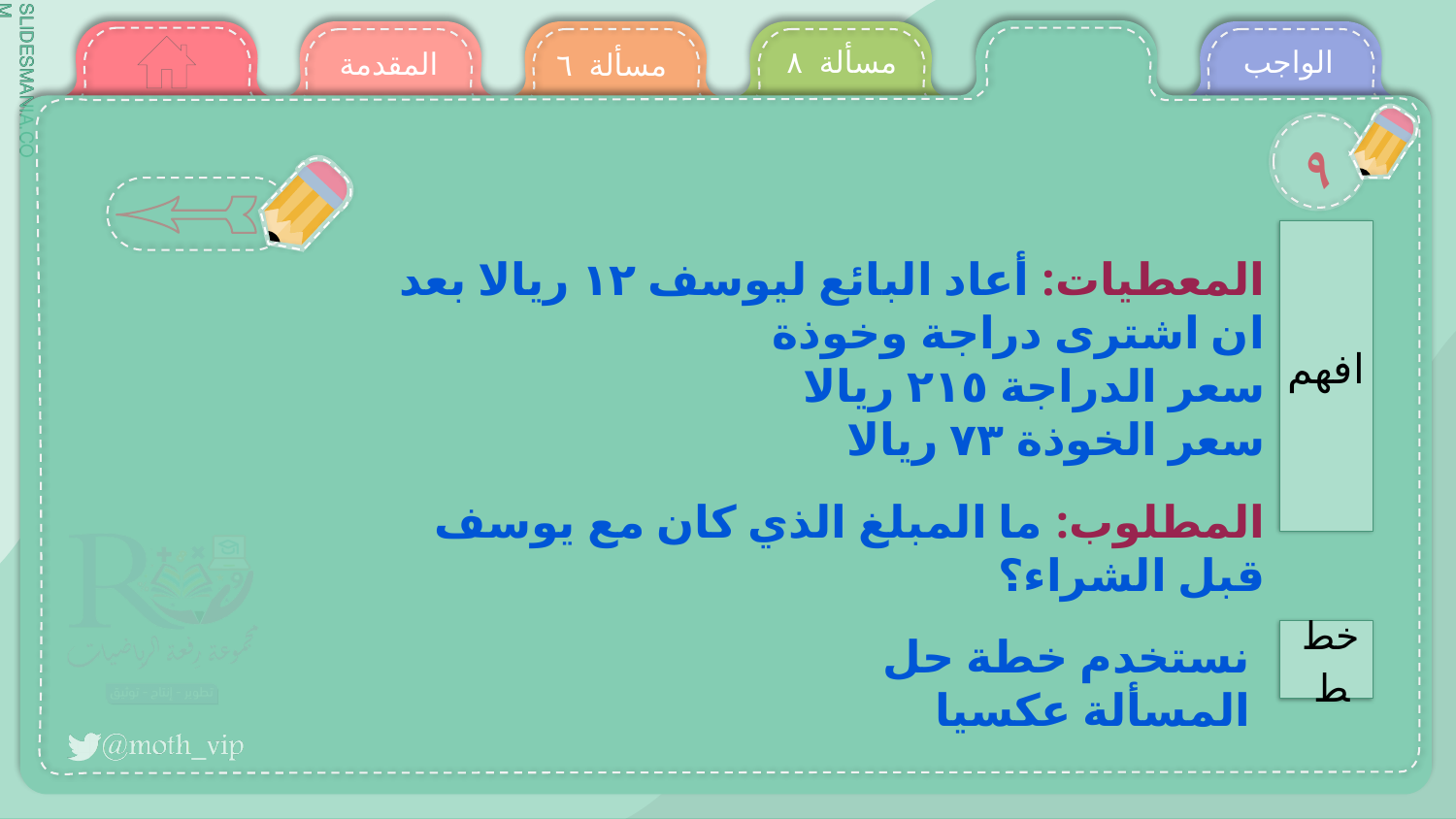

مسألة  ٨
الواجب
المقدمة
مسألة  ٦

٩

المعطيات: أعاد البائع ليوسف ١٢ ريالا بعد ان اشترى دراجة وخوذة
سعر الدراجة ٢١٥ ريالا
سعر الخوذة ٧٣ ريالا

المطلوب: ما المبلغ الذي كان مع يوسف قبل الشراء؟

افهم
خطط

نستخدم خطة حل المسألة عكسيا